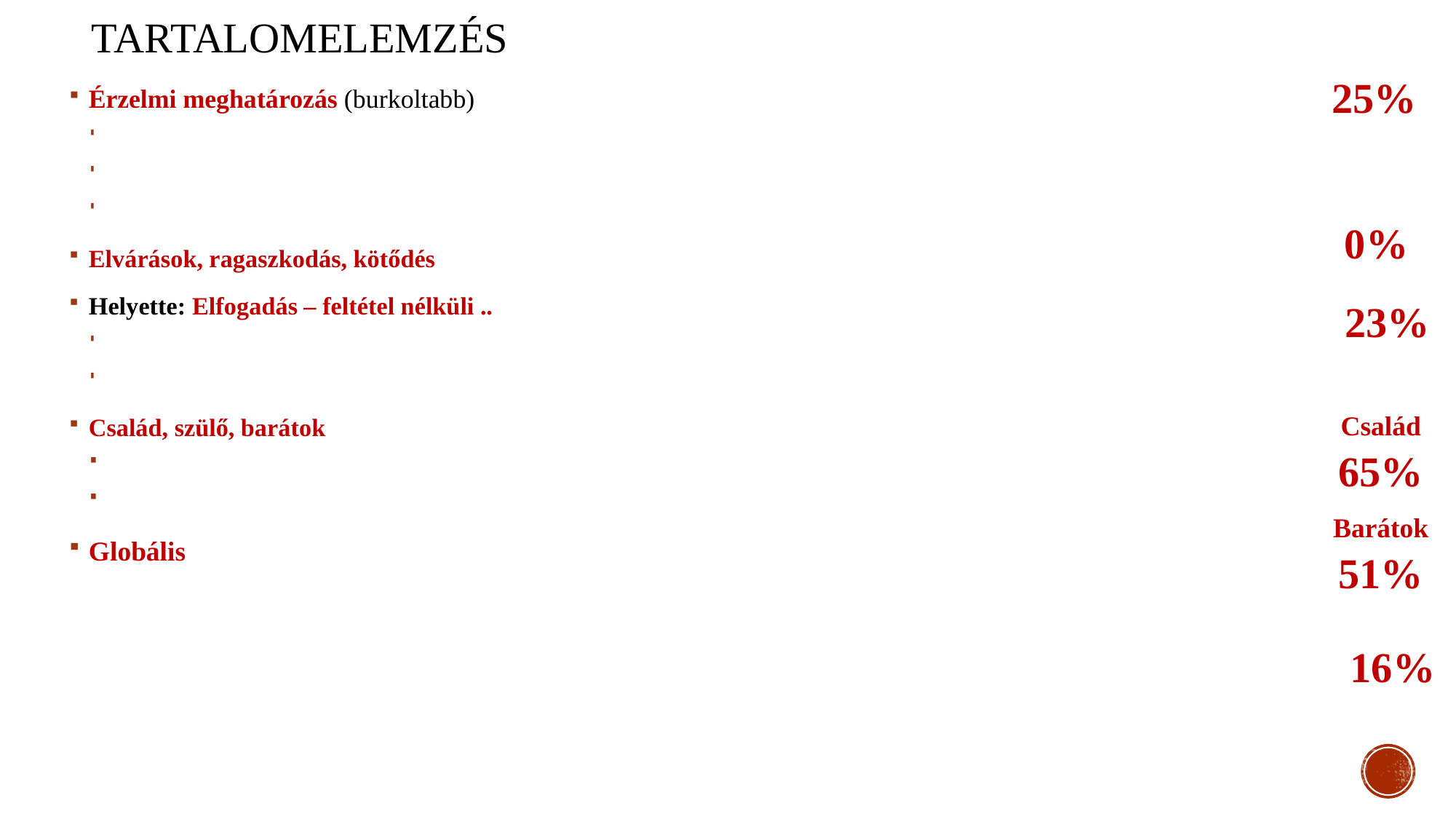

TARTALOMELEMZÉS
25%
Érzelmi meghatározás (burkoltabb)
„…ami szebbé teszi az életünket…” (16 éves)
„…egy érzés, amit nem irányíthatok….egy érzés, ami csodálatossá, és egyben rosszá is teszi az életem.” (17 éves)”
„Kulcs a boldogsághoz, ami egész életünket meghatározza. Egy fontos érzés, amit mindenki igényel” (18 éves)
Elvárások, ragaszkodás, kötődés
Helyette: Elfogadás – feltétel nélküli ..
„Számorra a szeretet az elfogadást jelenti.” (16 éves).
”A szeretet, mikor nem várunk semmit a másiktól, nincs feltétele.” (18 éves).
Család, szülő, barátok
„A család mindig ott van az embernek…..mindig szeretnek, teljesen mindegy mit tettél, hogy viselkedsz.” (16 éves)
„Számomra a szeretet a családomat jelenti, mert a köztünk lévő szeretet feltétel nélküli.” (18 éves)
Globális
„A világ sokkal jobb hely lenne, ha az emberek mindannyian szeretnének, és elfogadnák egymást.” (16 éves)
„Számomra a szeretet a legnagyobb érték az életben és a legfontosabb.”(16 éves)
„Egy érintés, egy hang, egy pillantás, egy ölelés, egy mosoly. ….a szeretet mindenhol és mindenben ott van, mindent irányít és mindent megsegít.” (17 éves)
„A szeretet körbeöleli a világot…”(19 éves)
„Egy olyan megmagyarázhatatlan érzés, mely összeköti az embereket, állatokat, és jobbá teszi a világot. Mindent átjár, és a legreménytelenebb helyzetben is segít.” (16 éves)

0%
23%

Család 65%
Barátok 51%

16%